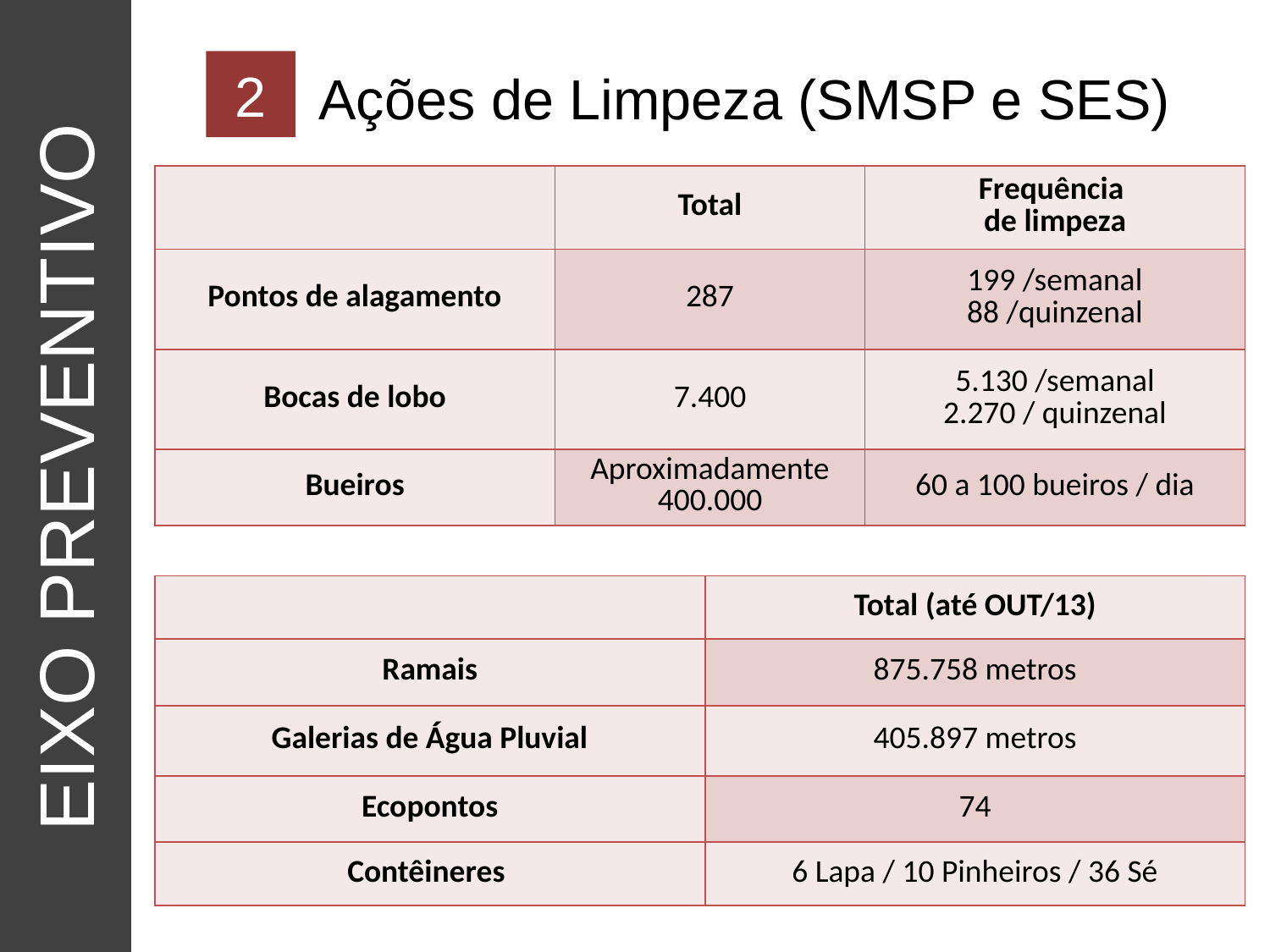

2
Ações de Limpeza (SMSP e SES)
|  | Total | Frequência de limpeza |
| --- | --- | --- |
| Pontos de alagamento | 287 | 199 /semanal 88 /quinzenal |
| Bocas de lobo | 7.400 | 5.130 /semanal 2.270 / quinzenal |
| Bueiros | Aproximadamente 400.000 | 60 a 100 bueiros / dia |
EIXO PREVENTIVO
|  | Total (até OUT/13) |
| --- | --- |
| Ramais | 875.758 metros |
| Galerias de Água Pluvial | 405.897 metros |
| Ecopontos | 74 |
| Contêineres | 6 Lapa / 10 Pinheiros / 36 Sé |
9